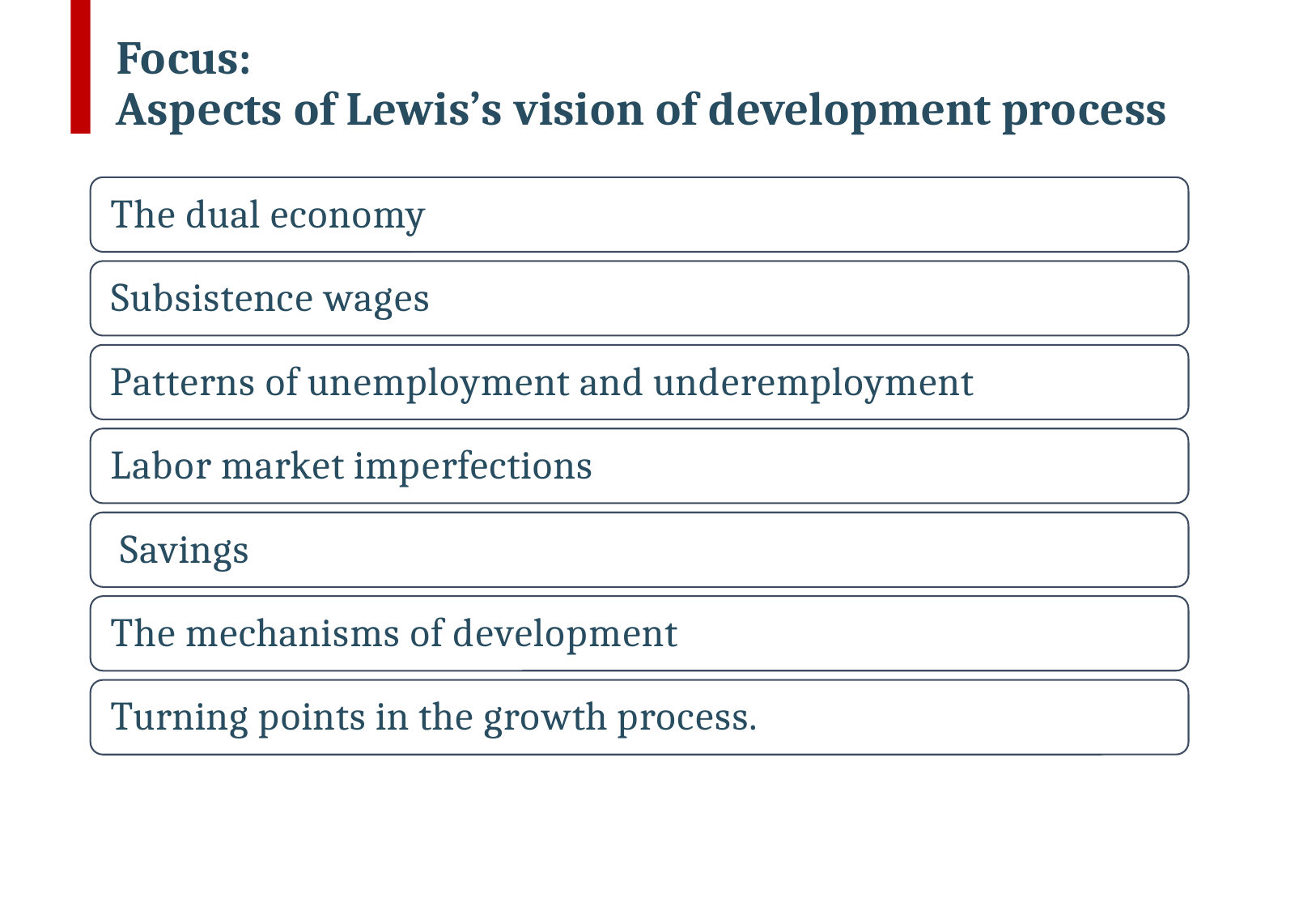

# Focus: Aspects of Lewis’s vision of development process
The dual economy
Subsistence wages
Patterns of unemployment and underemployment
Labor market imperfections
 Savings
The mechanisms of development
Turning points in the growth process.